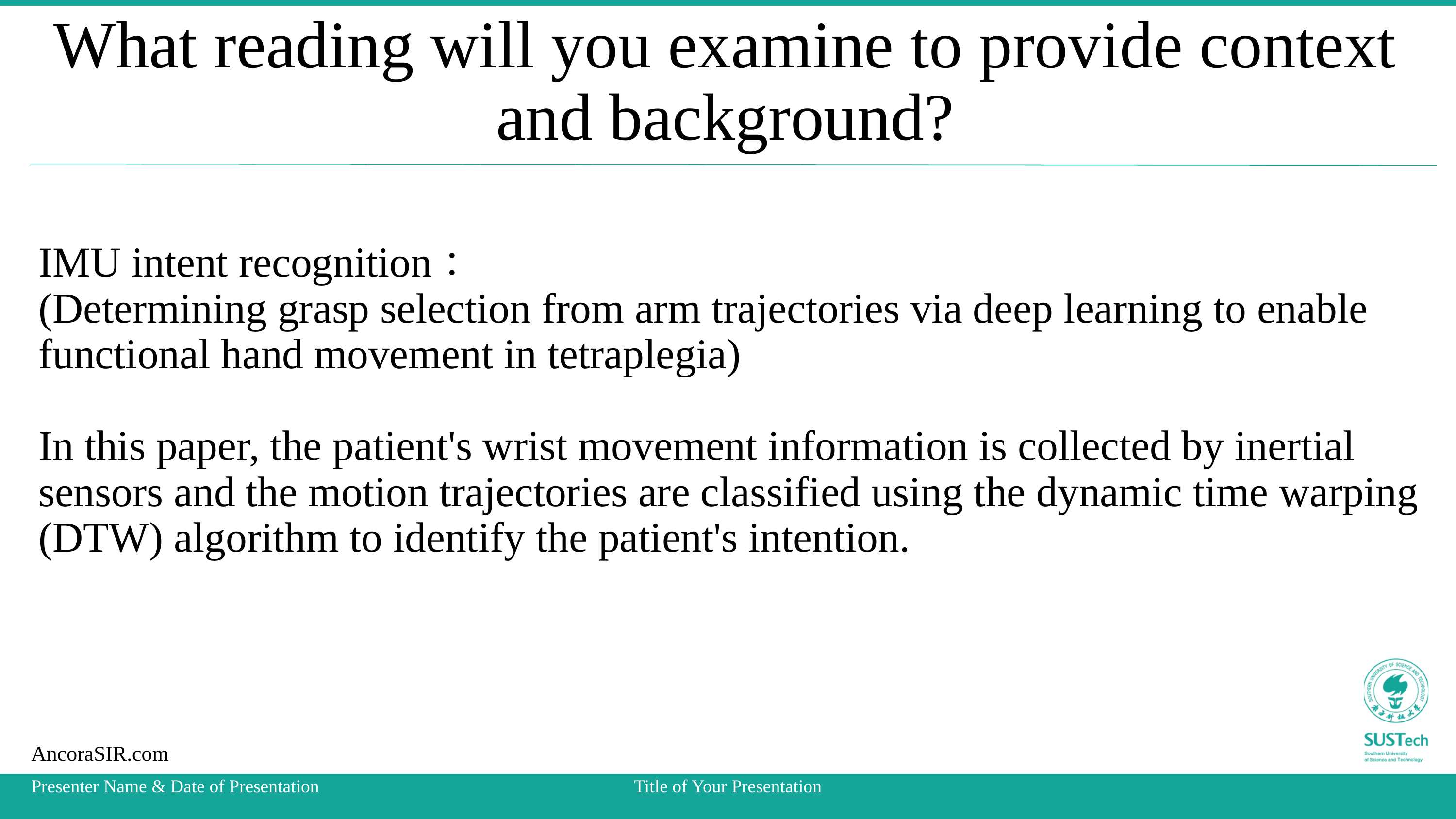

What reading will you examine to provide context and background?

IMU intent recognition：
(Determining grasp selection from arm trajectories via deep learning to enable functional hand movement in tetraplegia)

In this paper, the patient's wrist movement information is collected by inertial sensors and the motion trajectories are classified using the dynamic time warping (DTW) algorithm to identify the patient's intention.

AncoraSIR.com
Presenter Name & Date of Presentation
Title of Your Presentation